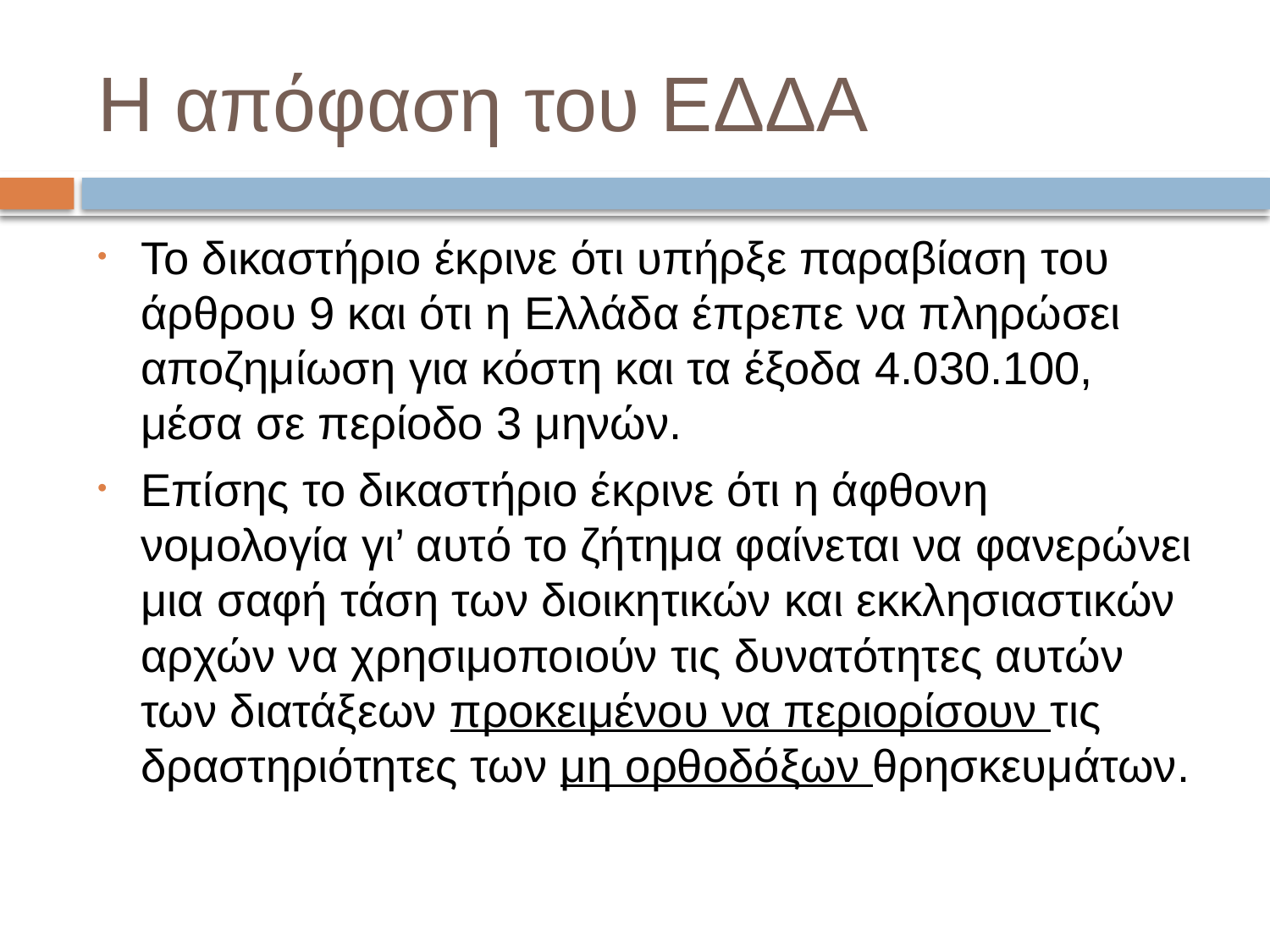

# Η απόφαση του ΕΔΔΑ
Το δικαστήριο έκρινε ότι υπήρξε παραβίαση του άρθρου 9 και ότι η Ελλάδα έπρεπε να πληρώσει αποζημίωση για κόστη και τα έξοδα 4.030.100, μέσα σε περίοδο 3 μηνών.
Επίσης το δικαστήριο έκρινε ότι η άφθονη νομολογία γι’ αυτό το ζήτημα φαίνεται να φανερώνει μια σαφή τάση των διοικητικών και εκκλησιαστικών αρχών να χρησιμοποιούν τις δυνατότητες αυτών των διατάξεων προκειμένου να περιορίσουν τις δραστηριότητες των μη ορθοδόξων θρησκευμάτων.